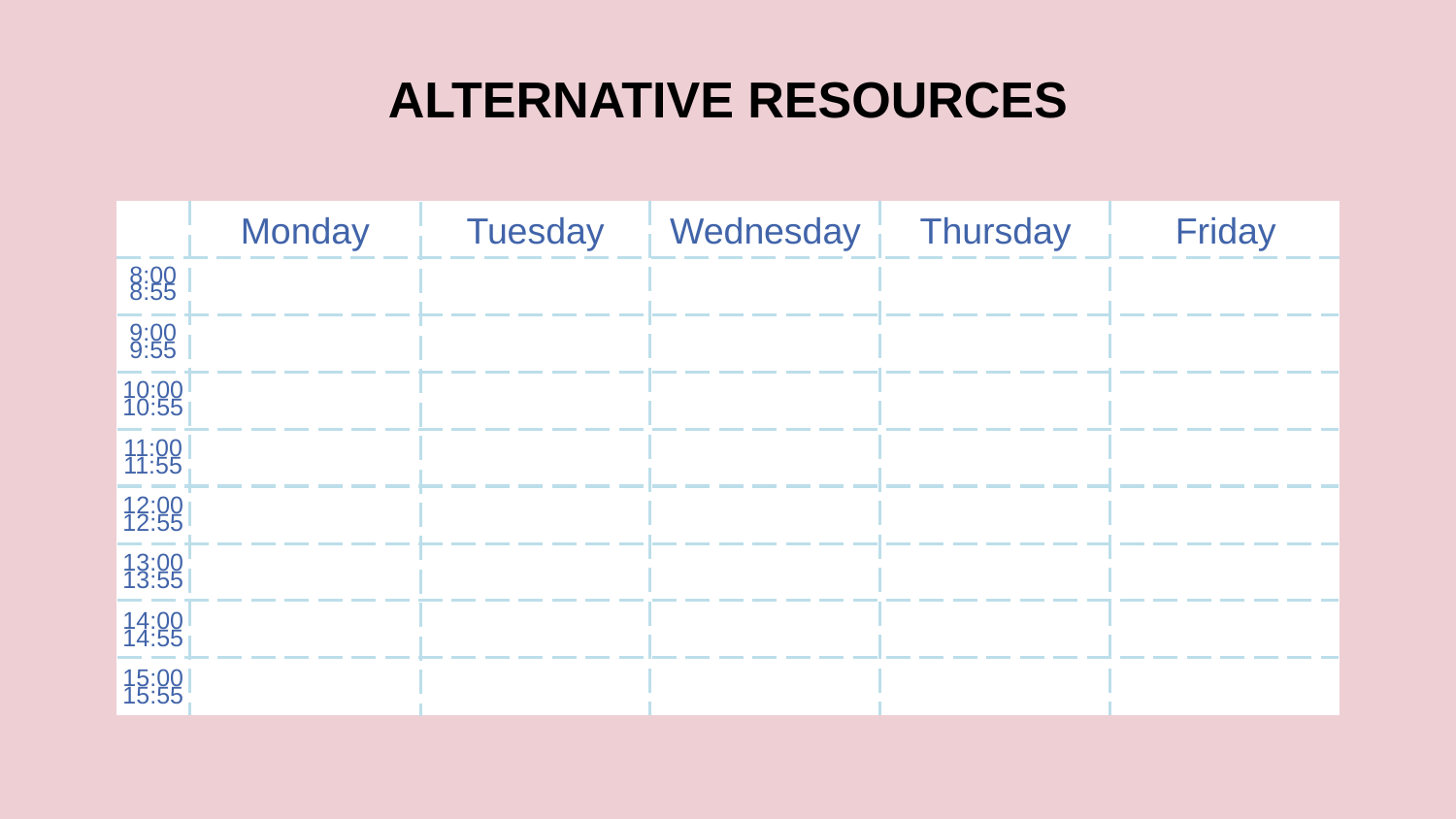

# ALTERNATIVE RESOURCES
Monday
Tuesday
Wednesday
Thursday
Friday

8:00
8:55
9:00
9:55
10:00
10:55
11:00
11:55
12:00
12:55
13:00
13:55
14:00
14:55
15:00
15:55